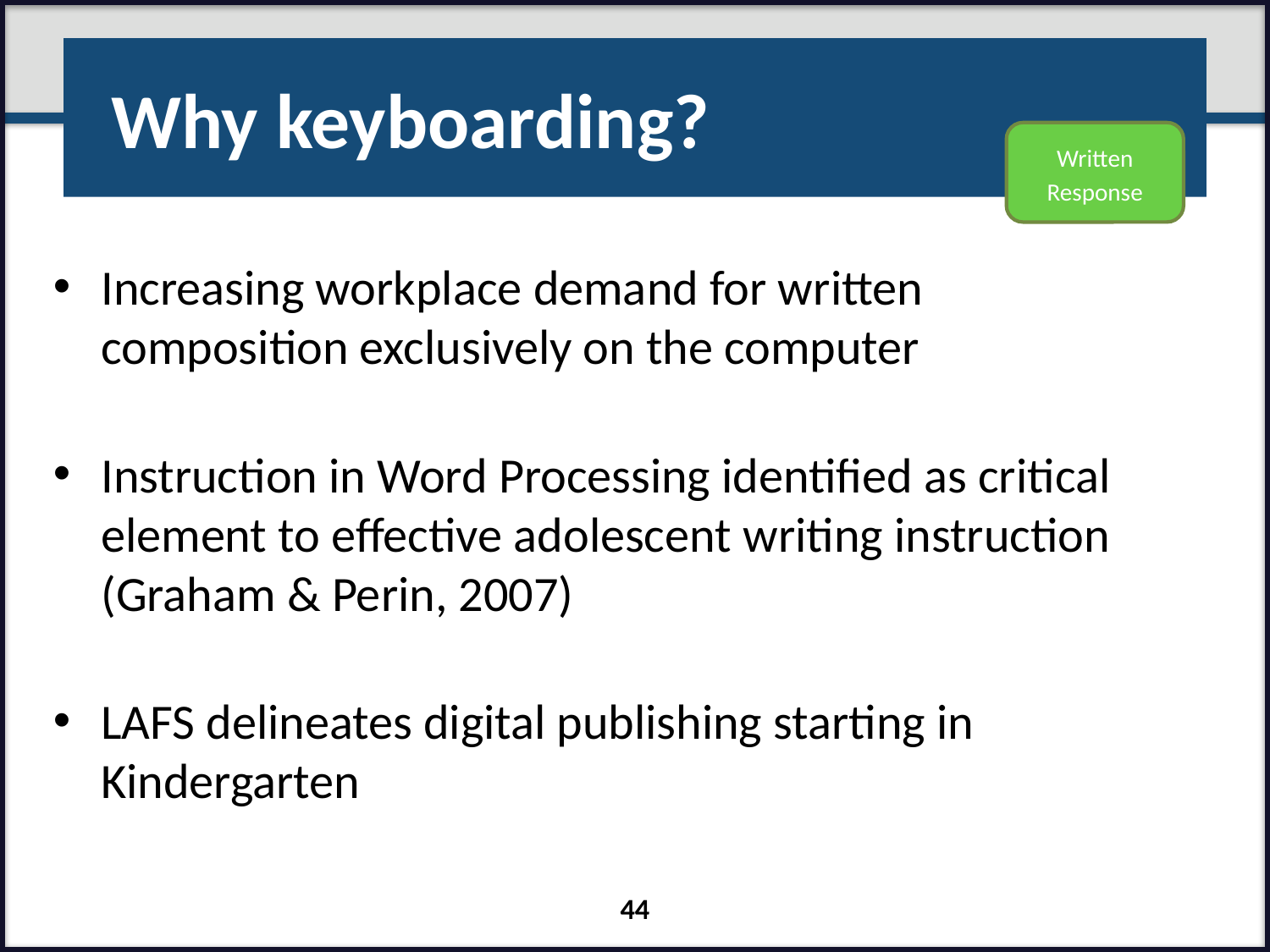

# Why keyboarding?
Written Response
Increasing workplace demand for written
composition exclusively on the computer

Instruction in Word Processing identified as critical element to effective adolescent writing instruction (Graham & Perin, 2007)

LAFS delineates digital publishing starting in Kindergarten
44